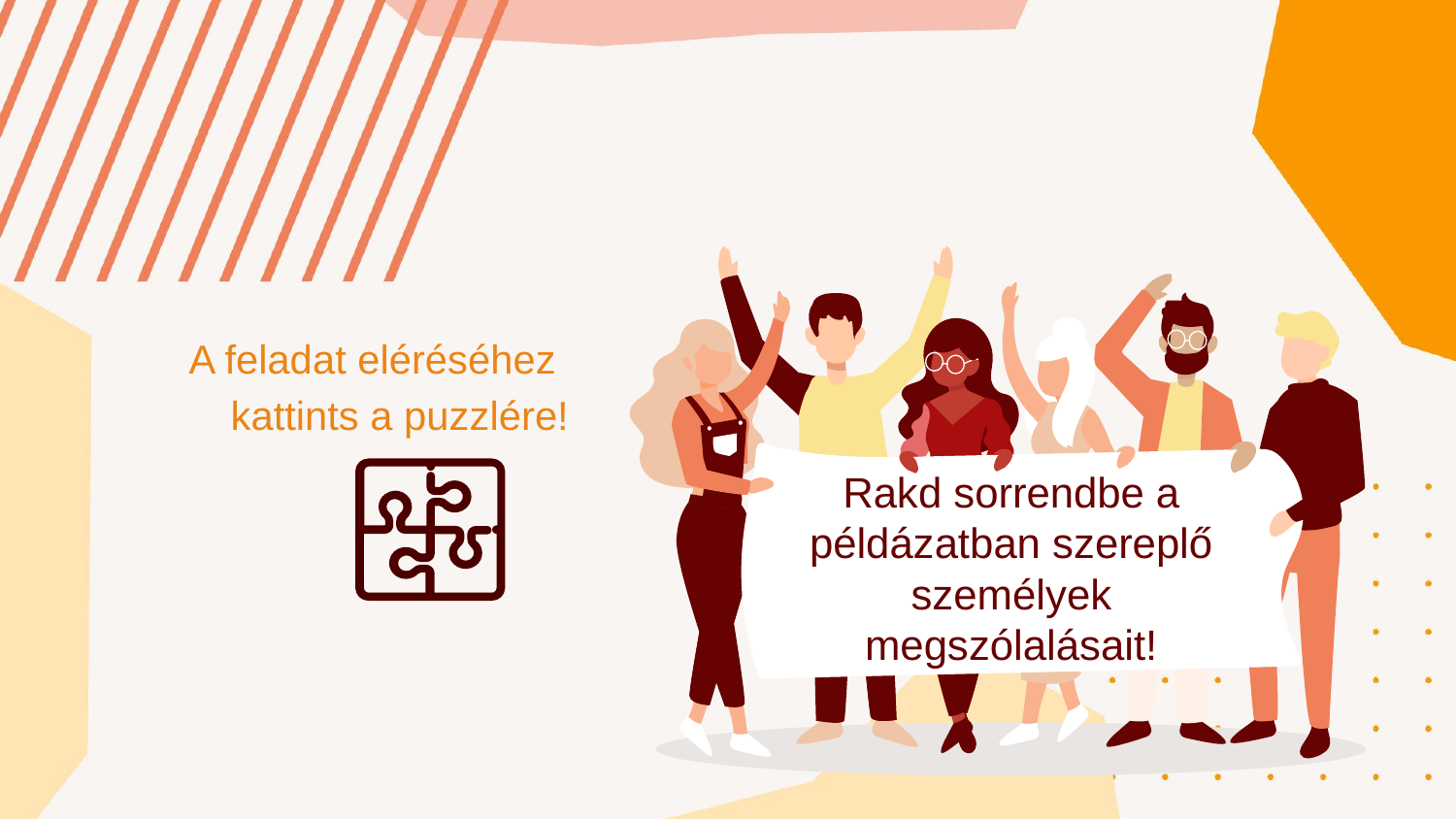

A feladat eléréséhez kattints a puzzlére!
Rakd sorrendbe a példázatban szereplő személyek megszólalásait!